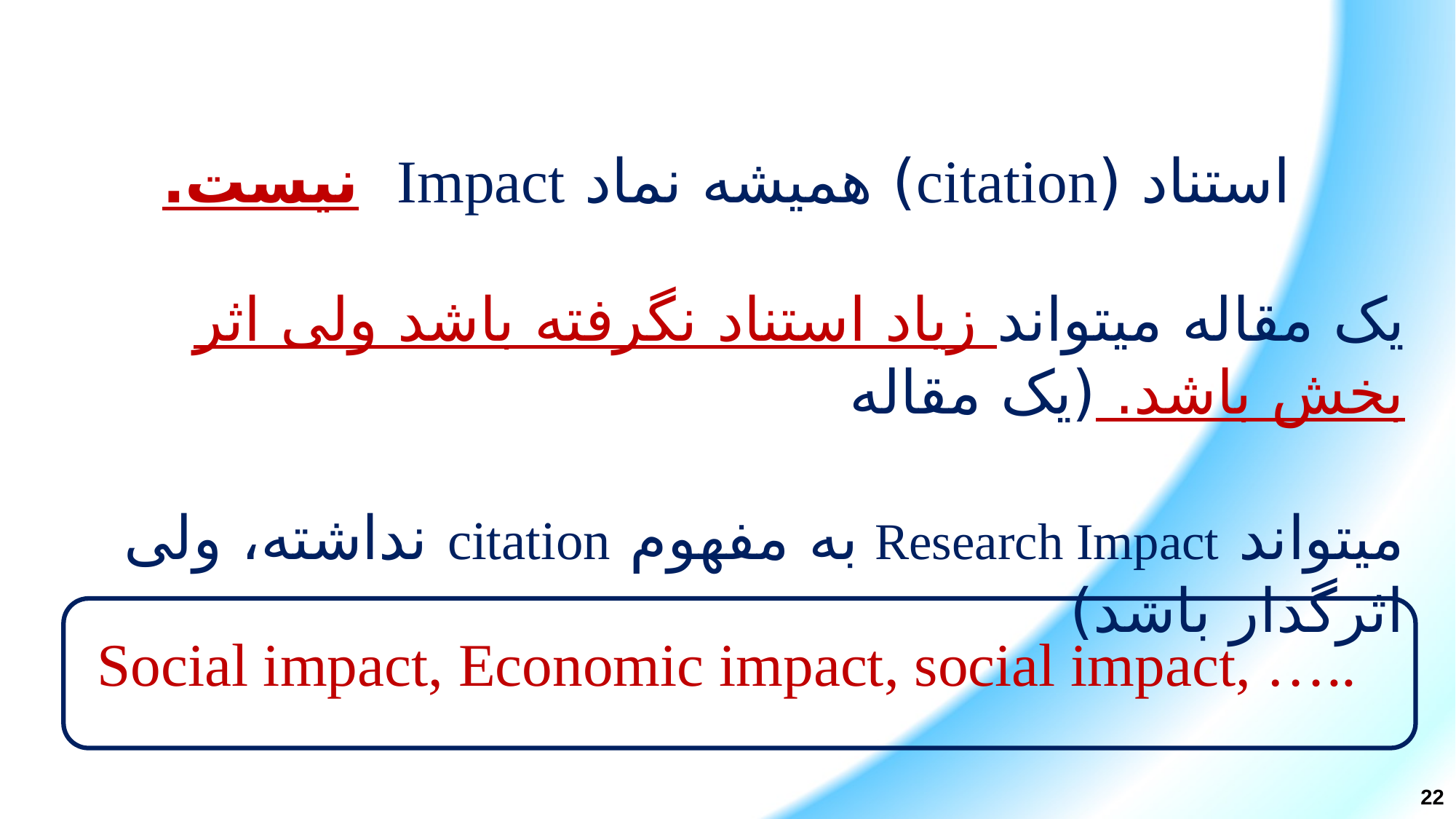

استناد (citation) همیشه نماد Impact  نیست.

یک مقاله میتواند زیاد استناد نگرفته باشد ولی اثر بخش باشد. (یک مقاله

میتواند Research Impact به مفهوم citation نداشته، ولی اثرگذار باشد)

Social impact, Economic impact, social impact, …..
22